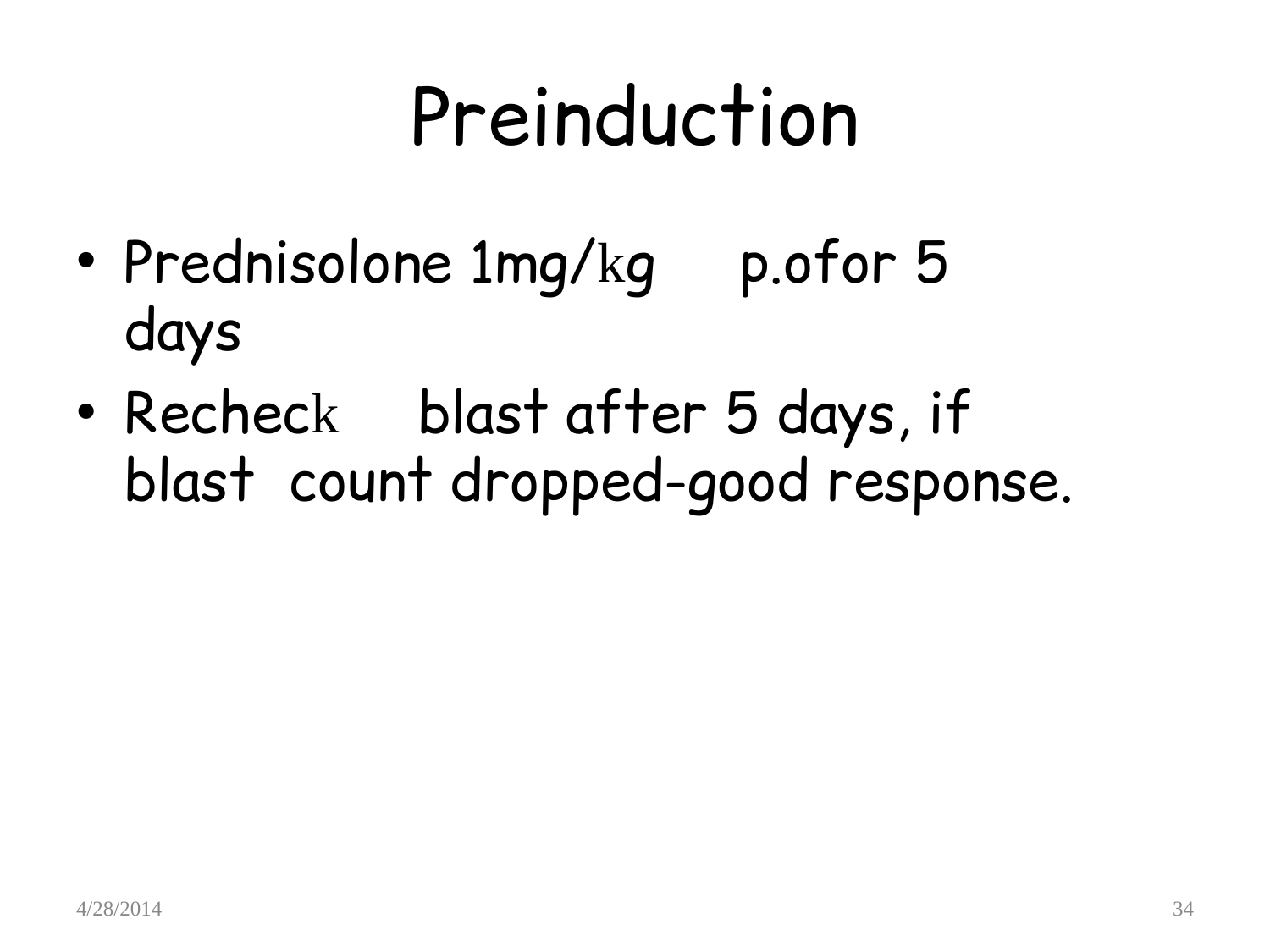

# Preinduction
Prednisolone 1mg/kg	p.ofor 5 days
Recheck	blast after 5 days, if blast  count dropped-good response.
4/28/2014
34